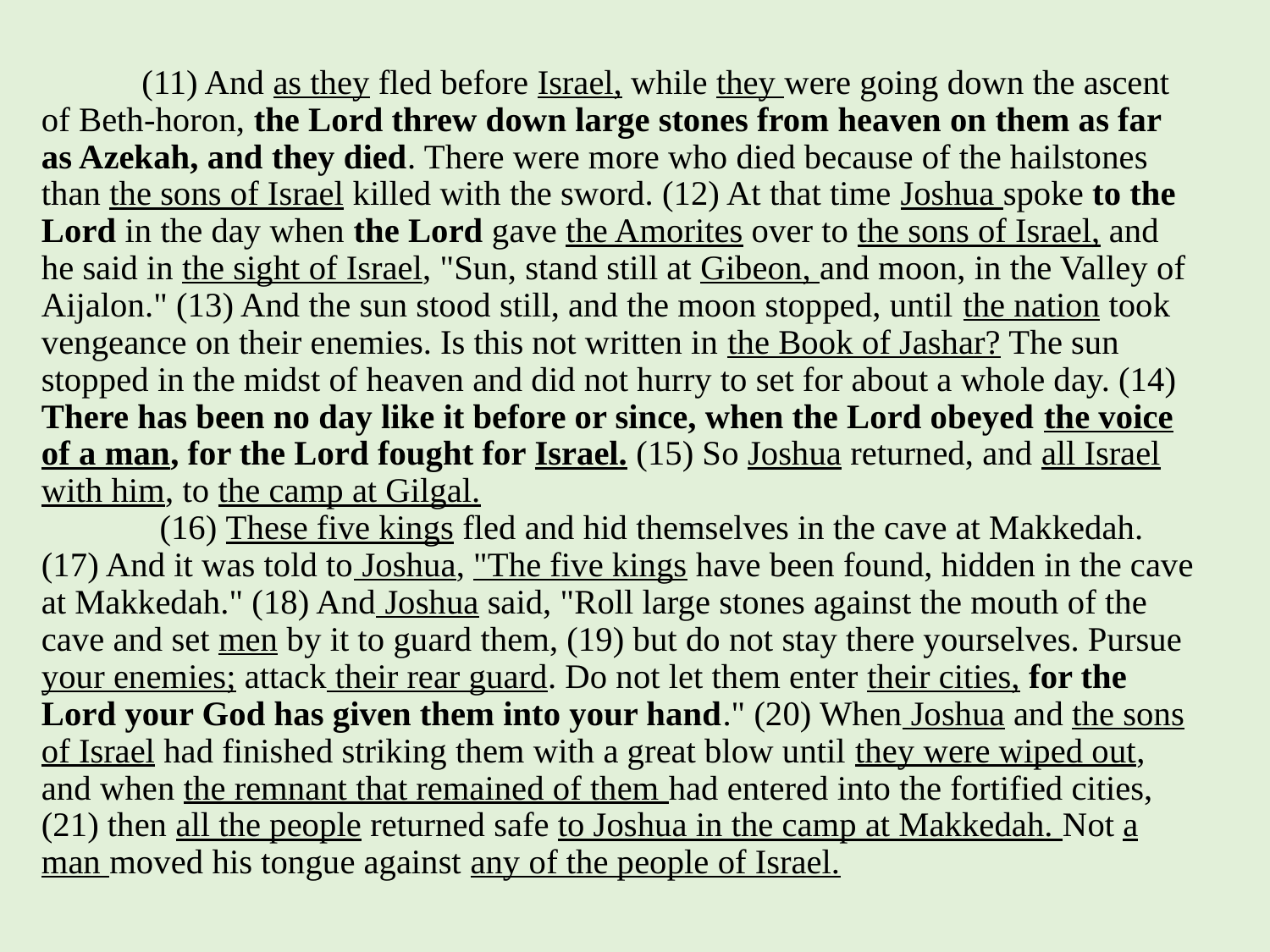

# (11) And as they fled before Israel, while they were going down the ascent of Beth-horon, the Lord threw down large stones from heaven on them as far as Azekah, and they died. There were more who died because of the hailstones than the sons of Israel killed with the sword. (12) At that time Joshua spoke to the Lord in the day when the Lord gave the Amorites over to the sons of Israel, and he said in the sight of Israel, "Sun, stand still at Gibeon, and moon, in the Valley of Aijalon." (13) And the sun stood still, and the moon stopped, until the nation took vengeance on their enemies. Is this not written in the Book of Jashar? The sun stopped in the midst of heaven and did not hurry to set for about a whole day. (14) There has been no day like it before or since, when the Lord obeyed the voice of a man, for the Lord fought for Israel. (15) So Joshua returned, and all Israel with him, to the camp at Gilgal. (16) These five kings fled and hid themselves in the cave at Makkedah. (17) And it was told to Joshua, "The five kings have been found, hidden in the cave at Makkedah." (18) And Joshua said, "Roll large stones against the mouth of the cave and set men by it to guard them, (19) but do not stay there yourselves. Pursue your enemies; attack their rear guard. Do not let them enter their cities, for the Lord your God has given them into your hand." (20) When Joshua and the sons of Israel had finished striking them with a great blow until they were wiped out, and when the remnant that remained of them had entered into the fortified cities, (21) then all the people returned safe to Joshua in the camp at Makkedah. Not a man moved his tongue against any of the people of Israel.